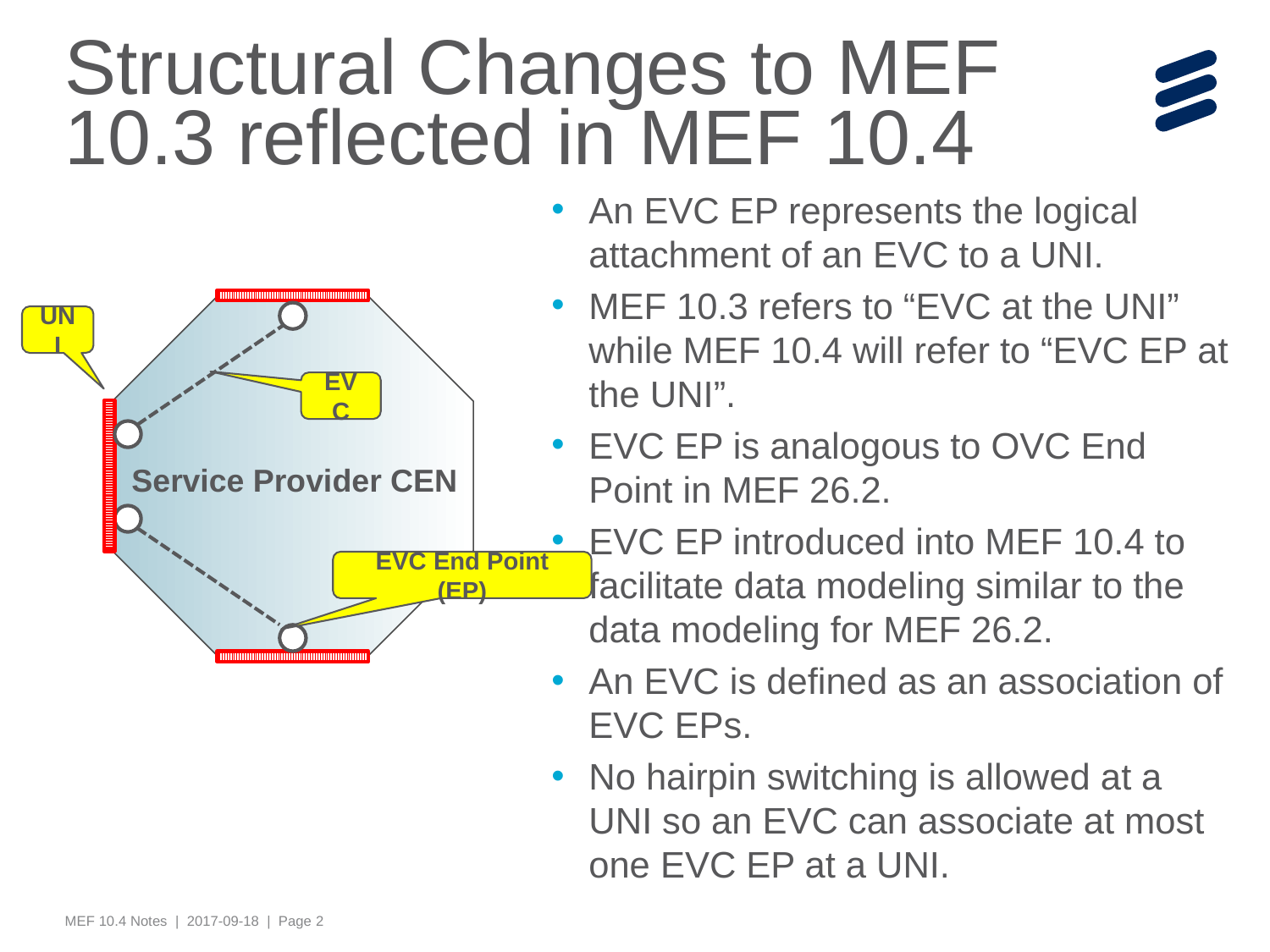

# Structural Changes to MEF 10.3 reflected in MEF 10.4
An EVC EP represents the logical attachment of an EVC to a UNI.
MEF 10.3 refers to “EVC at the UNI” while MEF 10.4 will refer to “EVC EP at the UNI”.
EVC EP is analogous to OVC End Point in MEF 26.2.
EVC EP introduced into MEF 10.4 to facilitate data modeling similar to the data modeling for MEF 26.2.
An EVC is defined as an association of EVC EPs.
No hairpin switching is allowed at a UNI so an EVC can associate at most one EVC EP at a UNI.

UNI
EVC

Service Provider CEN

EVC End Point (EP)